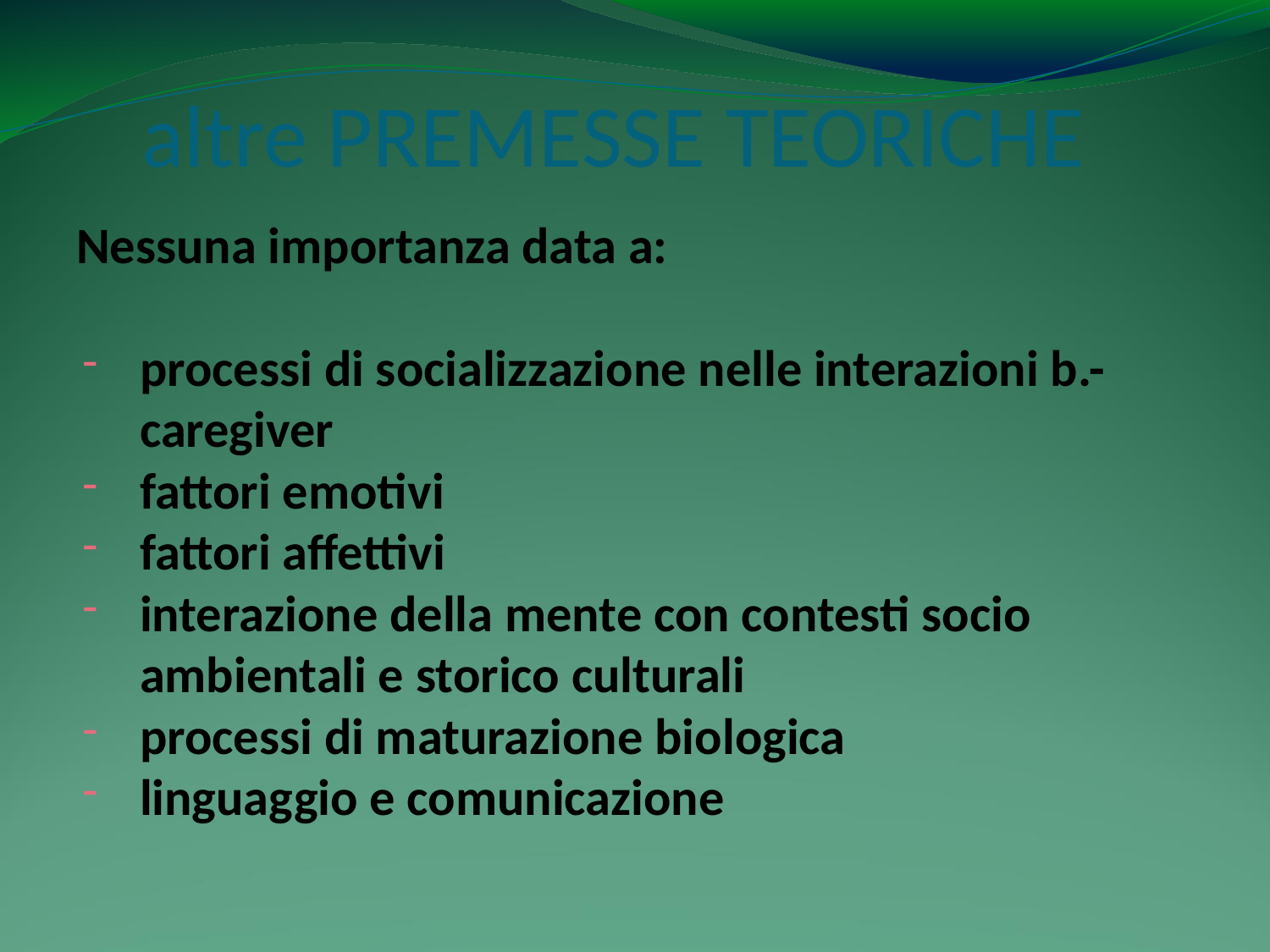

# altre PREMESSE TEORICHE
Nessuna importanza data a:

processi di socializzazione nelle interazioni b.-caregiver
fattori emotivi
fattori affettivi
interazione della mente con contesti socio ambientali e storico culturali
processi di maturazione biologica
linguaggio e comunicazione